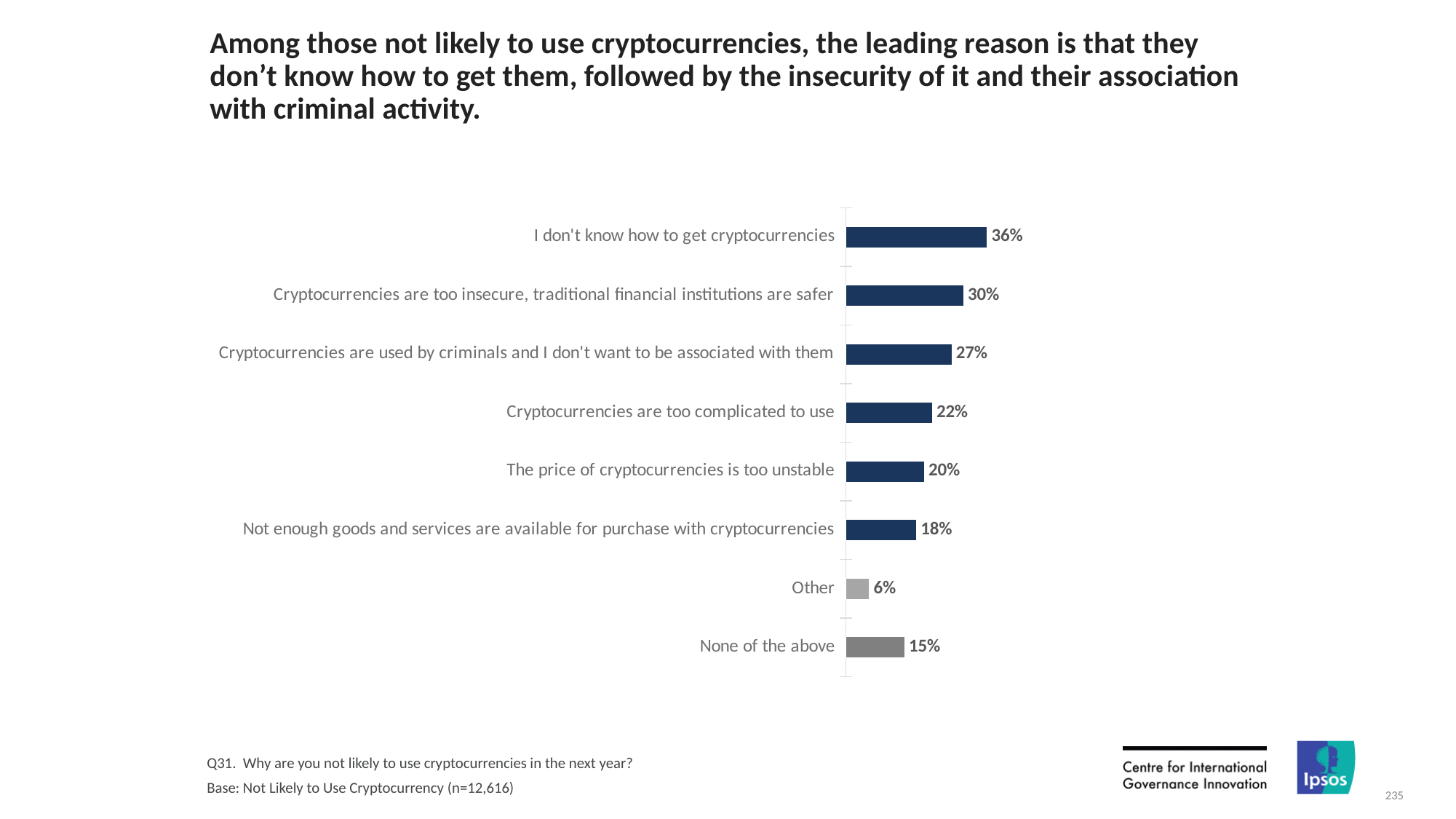

# Among those not likely to use cryptocurrencies, the leading reason is that they don’t know how to get them, followed by the insecurity of it and their association with criminal activity.

### Chart

| Category | Column2 |
|---|---|
| I don't know how to get cryptocurrencies | 0.36 |
| Cryptocurrencies are too insecure, traditional financial institutions are safer | 0.3 |
| Cryptocurrencies are used by criminals and I don't want to be associated with them | 0.27 |
| Cryptocurrencies are too complicated to use | 0.22 |
| The price of cryptocurrencies is too unstable | 0.2 |
| Not enough goods and services are available for purchase with cryptocurrencies | 0.18 |
| Other | 0.06 |
| None of the above | 0.15 |
Q31.  Why are you not likely to use cryptocurrencies in the next year?
Base: Not Likely to Use Cryptocurrency (n=12,616)